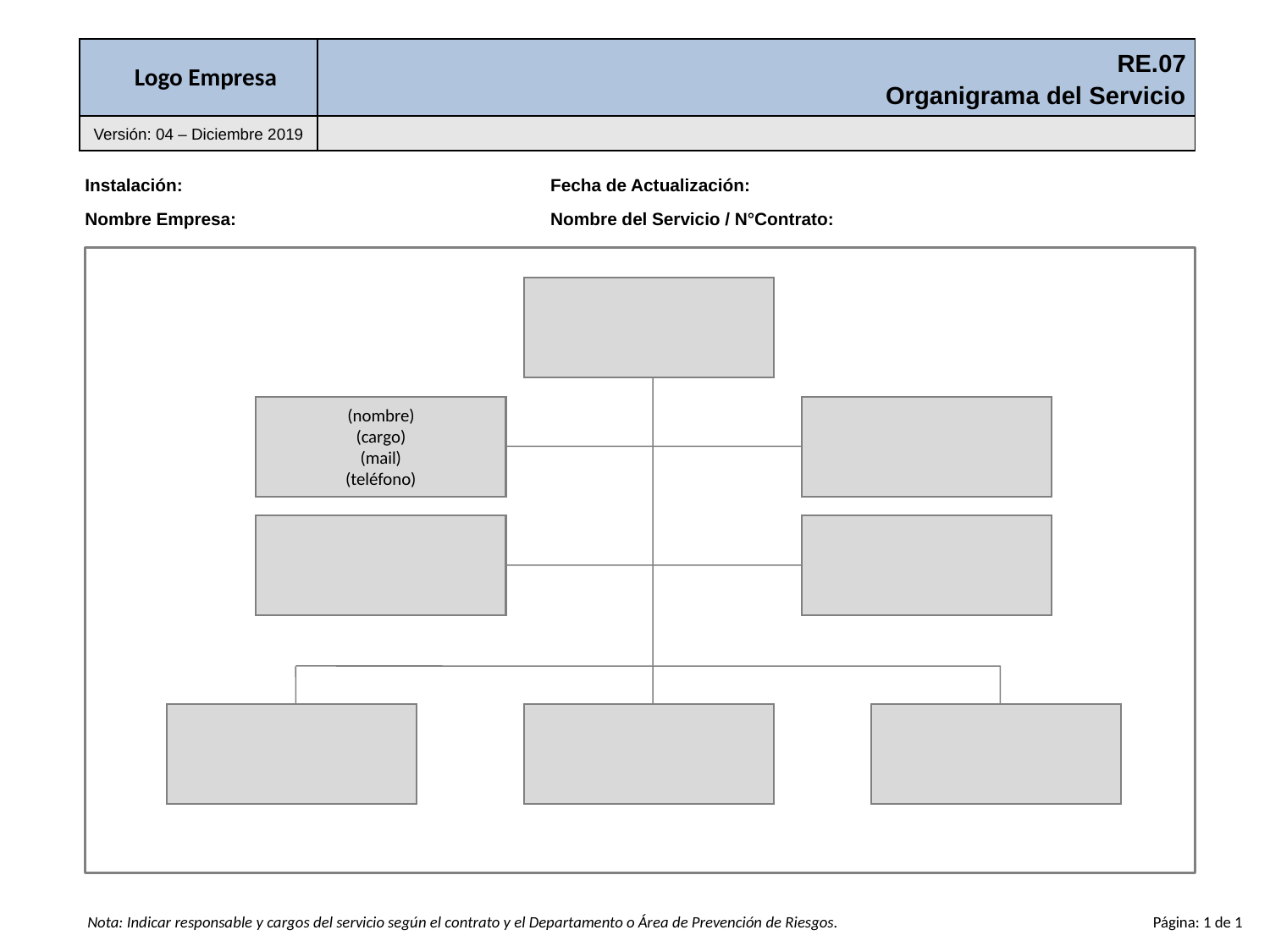

|  | RE.07 Organigrama del Servicio |
| --- | --- |
| Versión: 04 – Diciembre 2019 |  |
Logo Empresa
| Instalación: | Fecha de Actualización: |
| --- | --- |
| Nombre Empresa: | Nombre del Servicio / N°Contrato: |
|  |  |

(nombre)
(cargo)
(mail)
(teléfono)

Nota: Indicar responsable y cargos del servicio según el contrato y el Departamento o Área de Prevención de Riesgos.
Página: 1 de 1